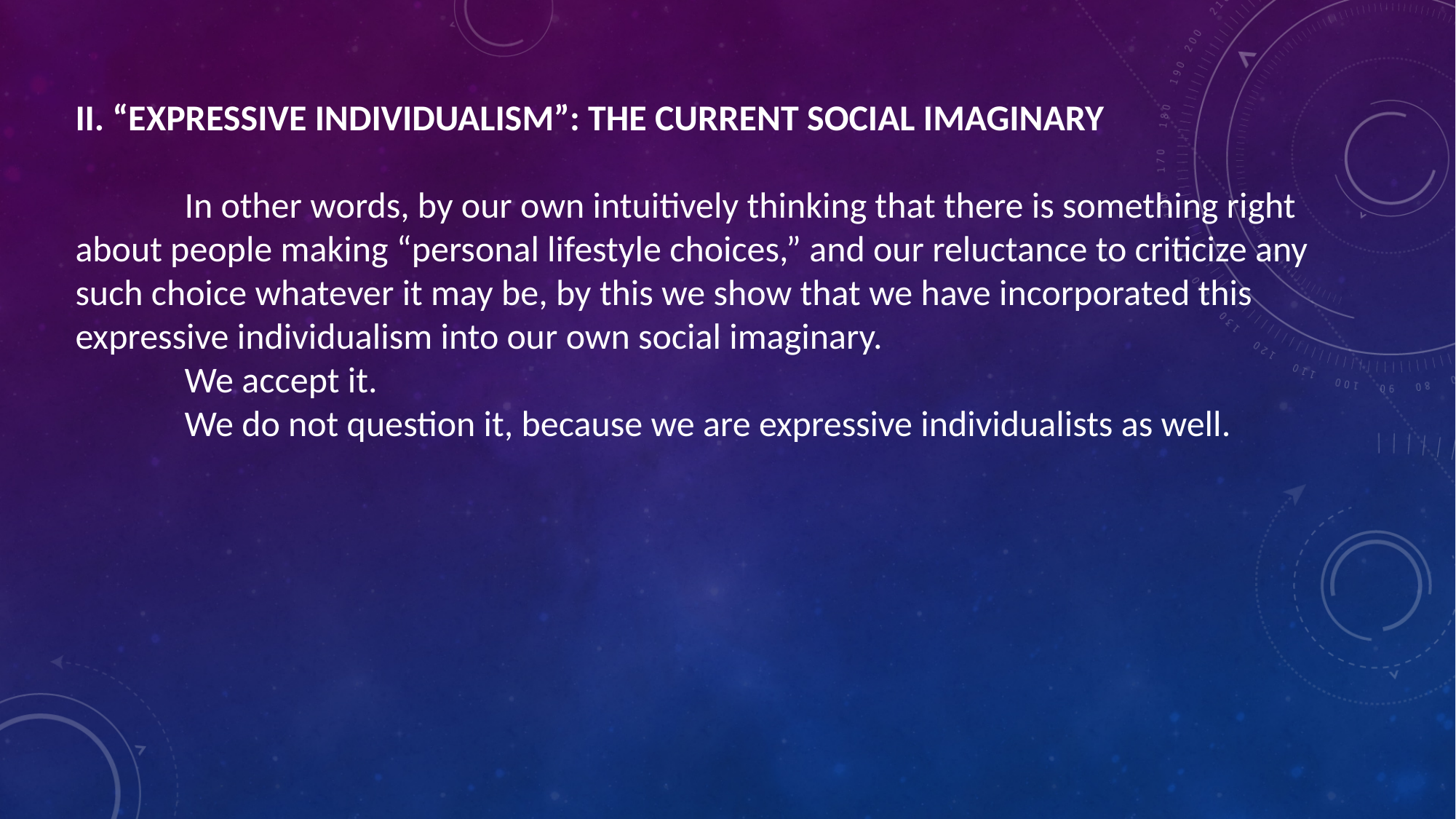

II. “EXPRESSIVE INDIVIDUALISM”: THE CURRENT SOCIAL IMAGINARY

	In other words, by our own intuitively thinking that there is something right about people making “personal lifestyle choices,” and our reluctance to criticize any such choice whatever it may be, by this we show that we have incorporated this expressive individualism into our own social imaginary.
	We accept it.
	We do not question it, because we are expressive individualists as well.